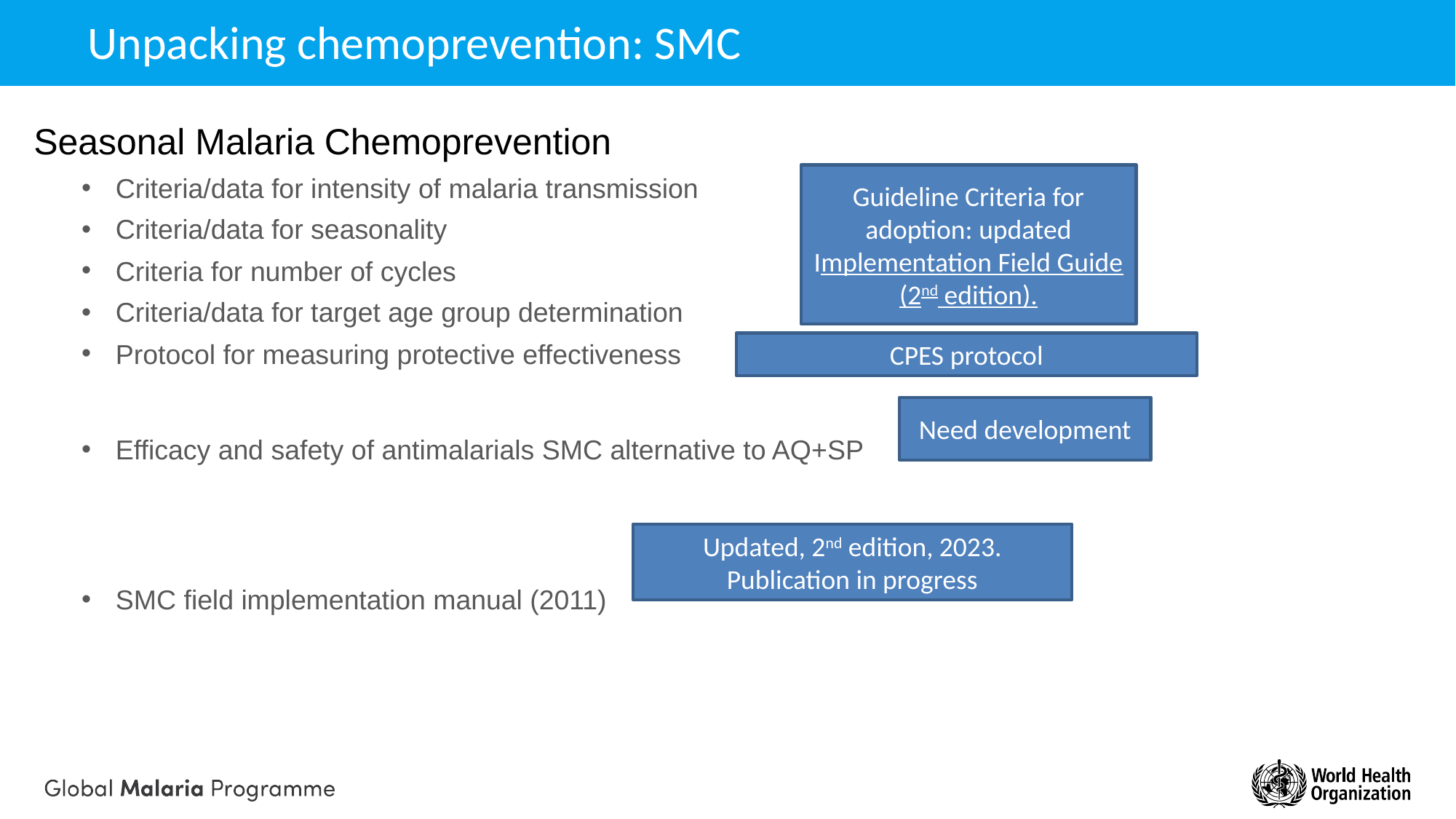

# Unpacking chemoprevention: SMC
Seasonal Malaria Chemoprevention
Criteria/data for intensity of malaria transmission
Criteria/data for seasonality
Criteria for number of cycles
Criteria/data for target age group determination
Protocol for measuring protective effectiveness

Efficacy and safety of antimalarials SMC alternative to AQ+SP

SMC field implementation manual (2011)

Guideline Criteria for adoption: updated Implementation Field Guide (2nd edition).
CPES protocol
Need development
Updated, 2nd edition, 2023. Publication in progress